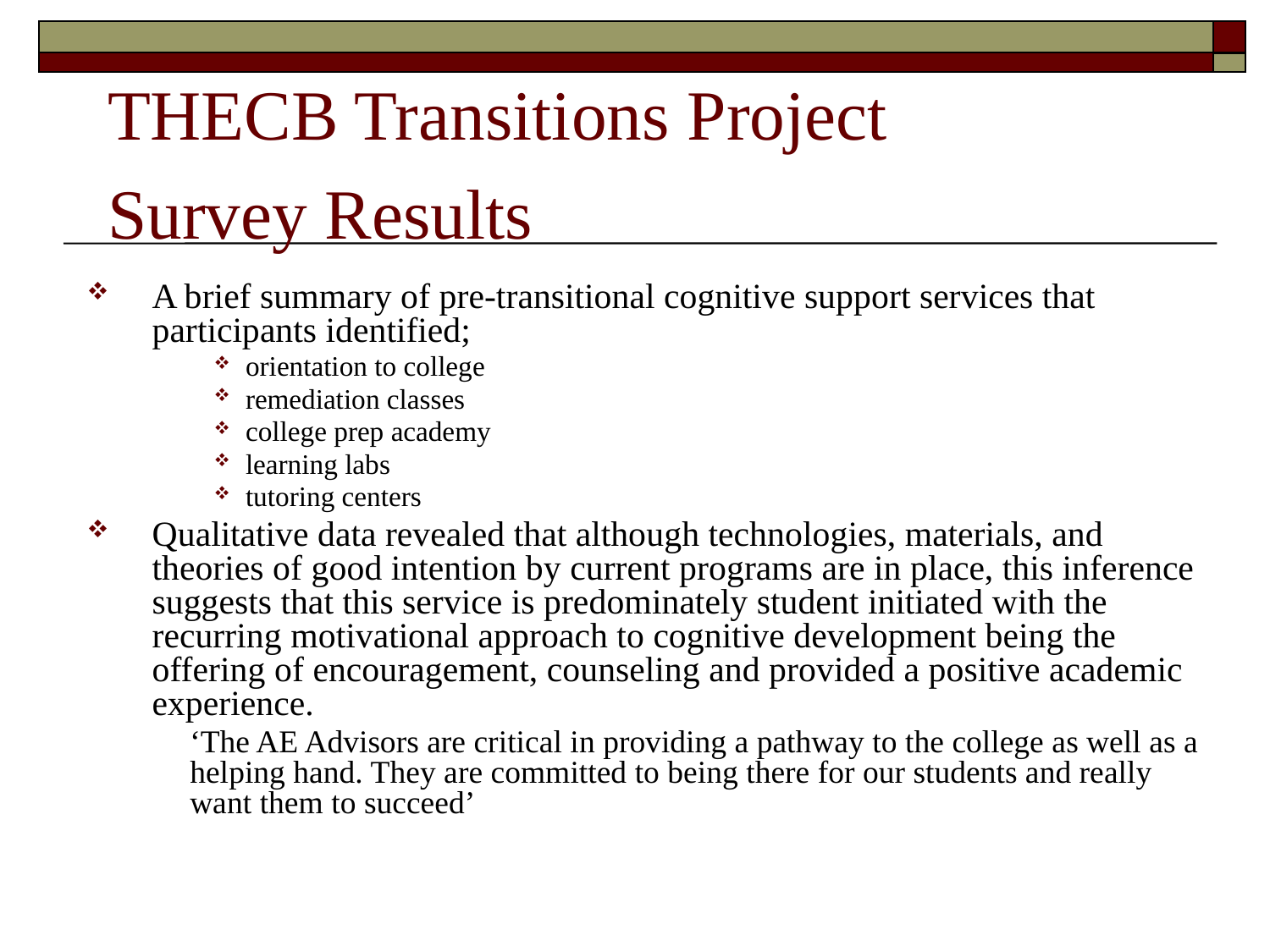

THECB Transitions Project
Survey Results

A brief summary of pre-transitional cognitive support services that participants identified;
orientation to college
remediation classes
college prep academy
learning labs
tutoring centers
Qualitative data revealed that although technologies, materials, and theories of good intention by current programs are in place, this inference suggests that this service is predominately student initiated with the recurring motivational approach to cognitive development being the offering of encouragement, counseling and provided a positive academic experience.
	‘The AE Advisors are critical in providing a pathway to the college as well as a helping hand. They are committed to being there for our students and really want them to succeed’